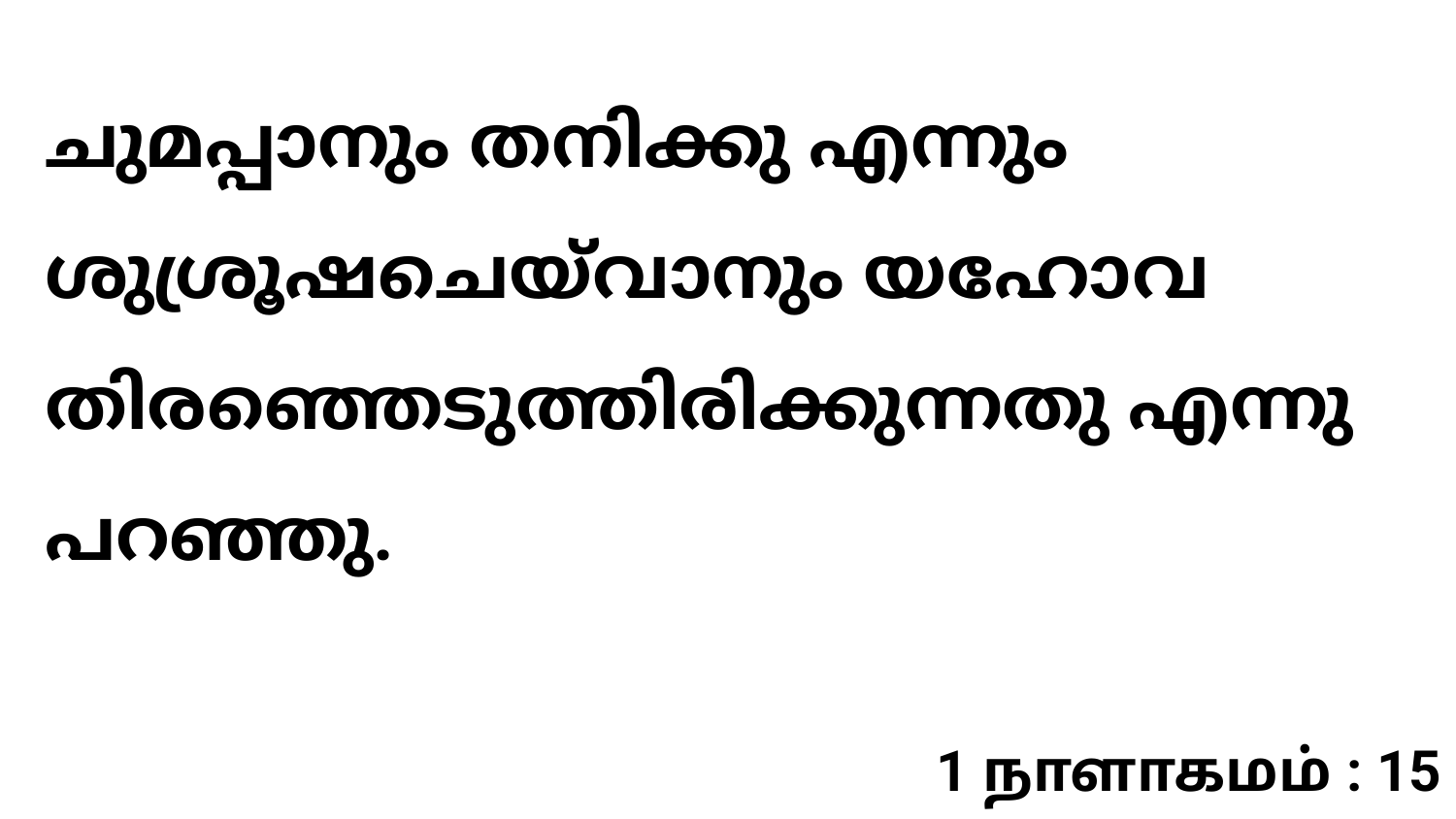

ചുമപ്പാനും തനിക്കു എന്നും ശുശ്രൂഷചെയ്‍വാനും യഹോവ തിരഞ്ഞെടുത്തിരിക്കുന്നതു എന്നു പറഞ്ഞു.
1 நாளாகமம் : 15